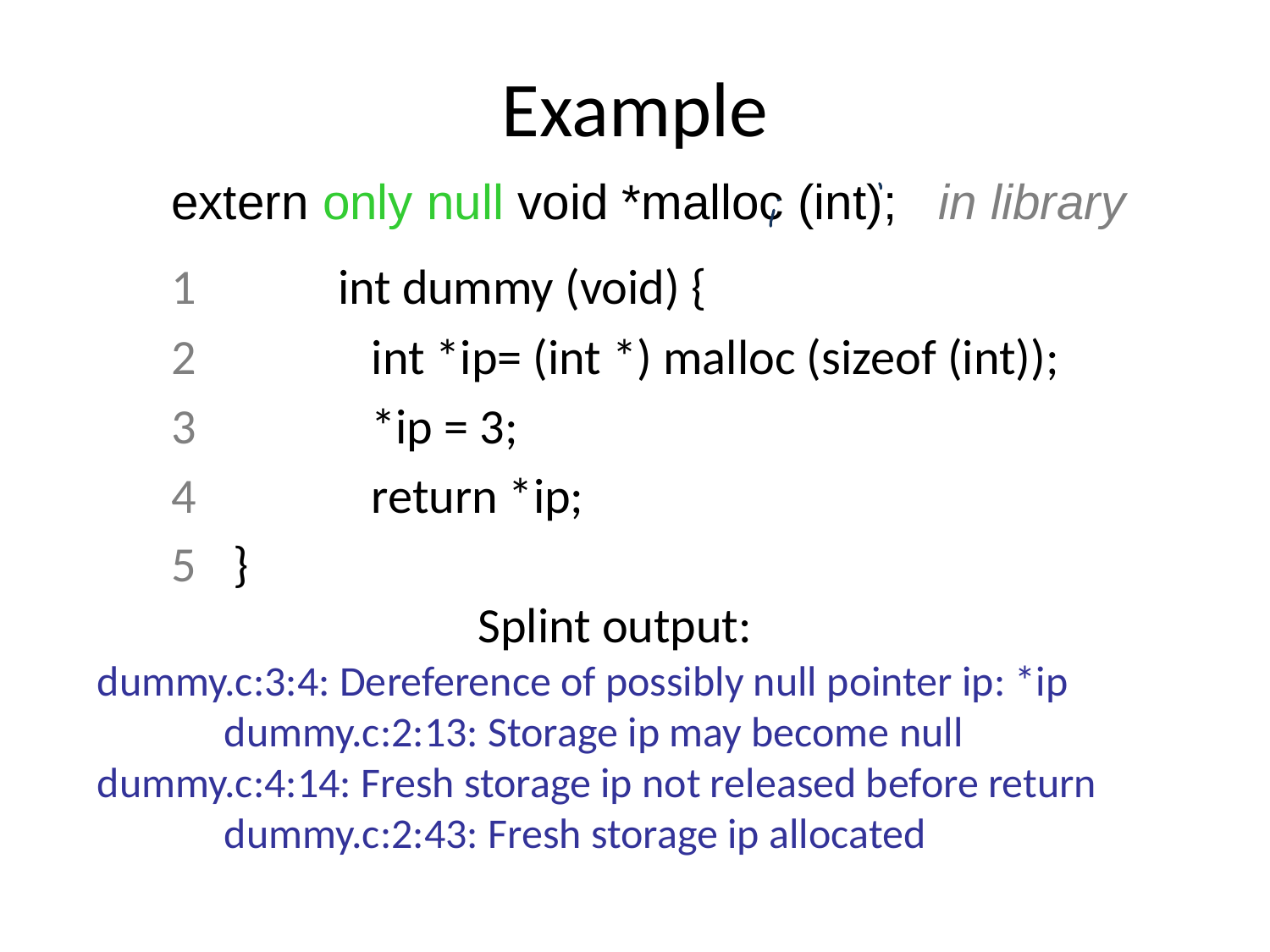

# Example
extern only null void *malloc (int);   in library
1		int dummy (void) {
2		   int *ip= (int *) malloc (sizeof (int));
3		   *ip = 3;
4		   return *ip;
5	  }
			Splint output:
dummy.c:3:4: Dereference of possibly null pointer ip: *ip
   	dummy.c:2:13: Storage ip may become null
dummy.c:4:14: Fresh storage ip not released before return
	dummy.c:2:43: Fresh storage ip allocated